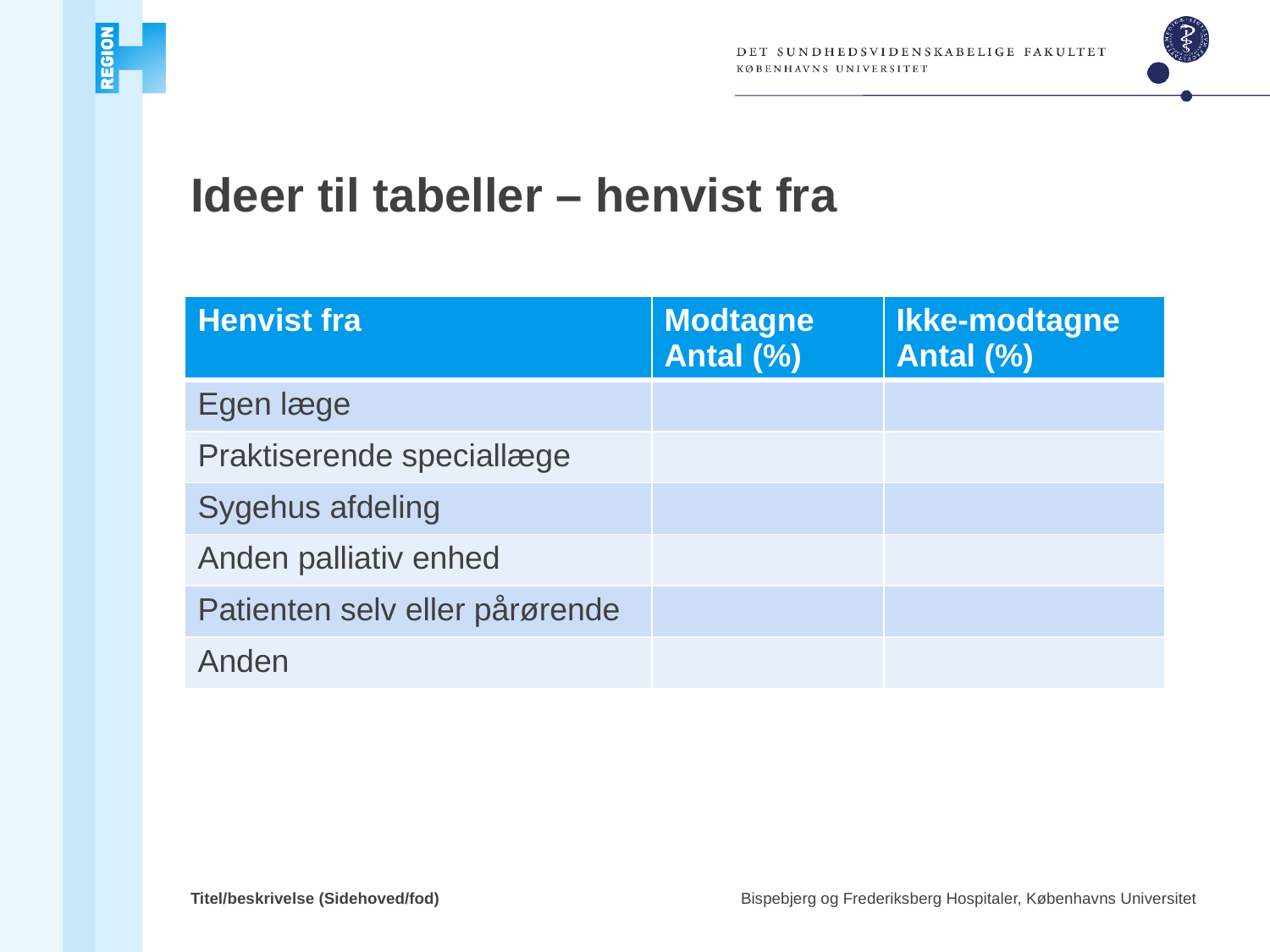

# Ideer til tabeller – henvist fra
| Henvist fra | Modtagne Antal (%) | Ikke-modtagne Antal (%) |
| --- | --- | --- |
| Egen læge |  |  |
| Praktiserende speciallæge |  |  |
| Sygehus afdeling |  |  |
| Anden palliativ enhed |  |  |
| Patienten selv eller pårørende |  |  |
| Anden |  |  |
Titel/beskrivelse (Sidehoved/fod)
Bispebjerg og Frederiksberg Hospitaler, Københavns Universitet